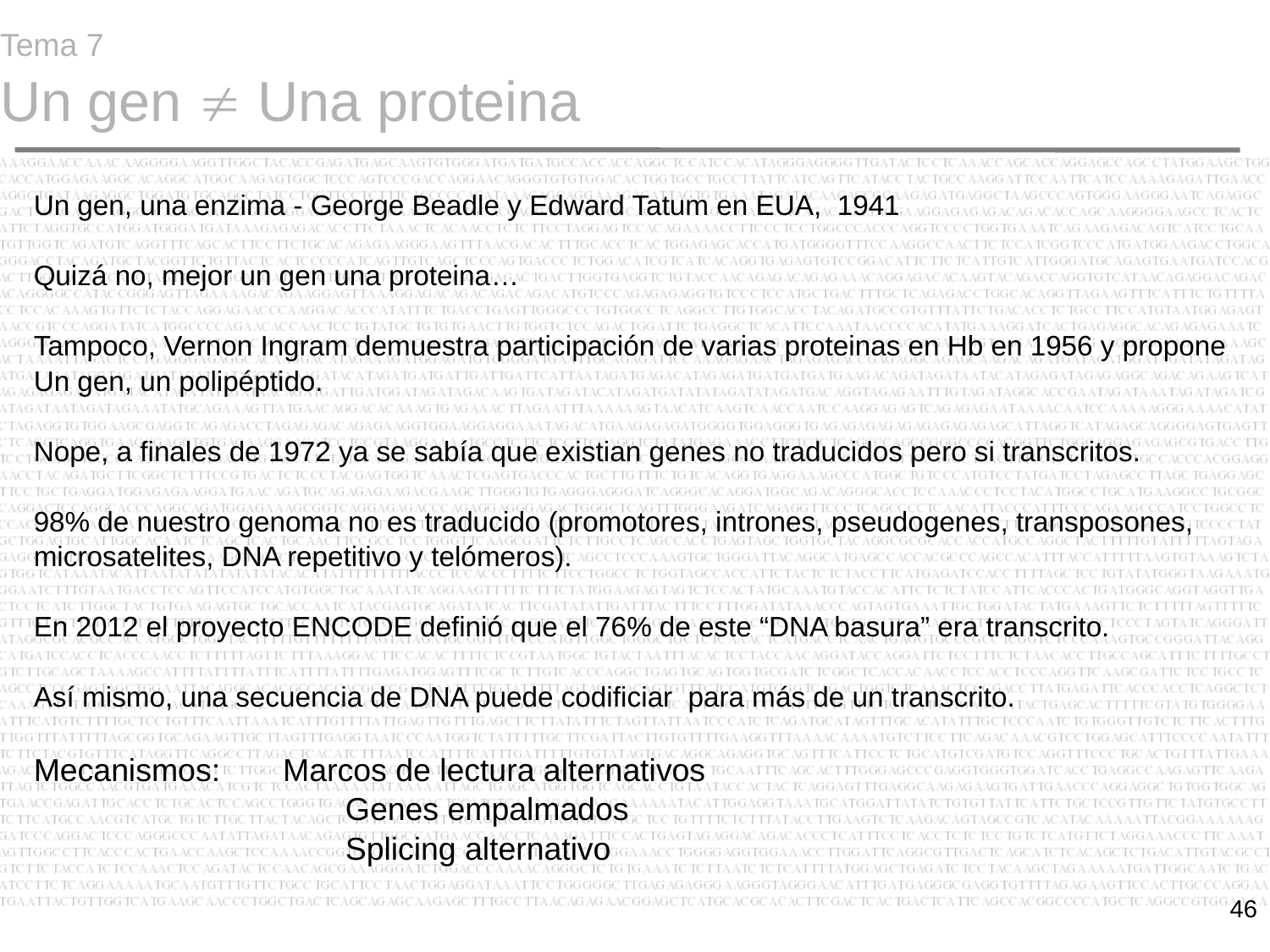

# Tema 7 Un gen ≠ Una proteina

Un gen, una enzima - George Beadle y Edward Tatum en EUA,  1941

Quizá no, mejor un gen una proteina…

Tampoco, Vernon Ingram demuestra participación de varias proteinas en Hb en 1956 y propone Un gen, un polipéptido.

Nope, a finales de 1972 ya se sabía que existian genes no traducidos pero si transcritos.

98% de nuestro genoma no es traducido (promotores, intrones, pseudogenes, transposones, microsatelites, DNA repetitivo y telómeros).

En 2012 el proyecto ENCODE definió que el 76% de este “DNA basura” era transcrito.

Así mismo, una secuencia de DNA puede codificiar  para más de un transcrito.

Mecanismos: 	Marcos de lectura alternativos
					Genes empalmados
					Splicing alternativo